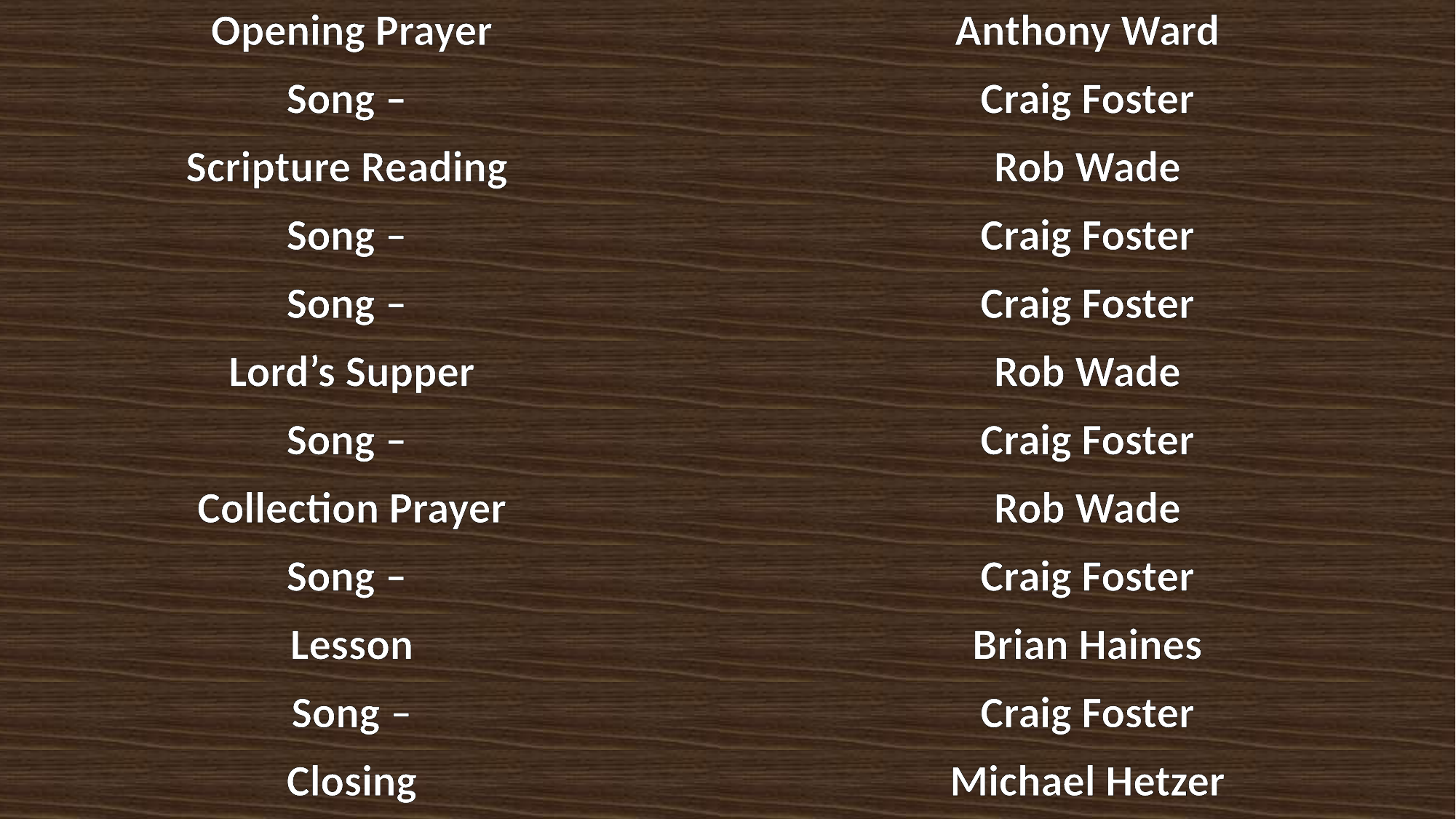

| Opening Prayer | Anthony Ward |
| --- | --- |
| Song – | Craig Foster |
| Scripture Reading | Rob Wade |
| Song – | Craig Foster |
| Song – | Craig Foster |
| Lord’s Supper | Rob Wade |
| Song – | Craig Foster |
| Collection Prayer | Rob Wade |
| Song – | Craig Foster |
| Lesson | Brian Haines |
| Song – | Craig Foster |
| Closing | Michael Hetzer |